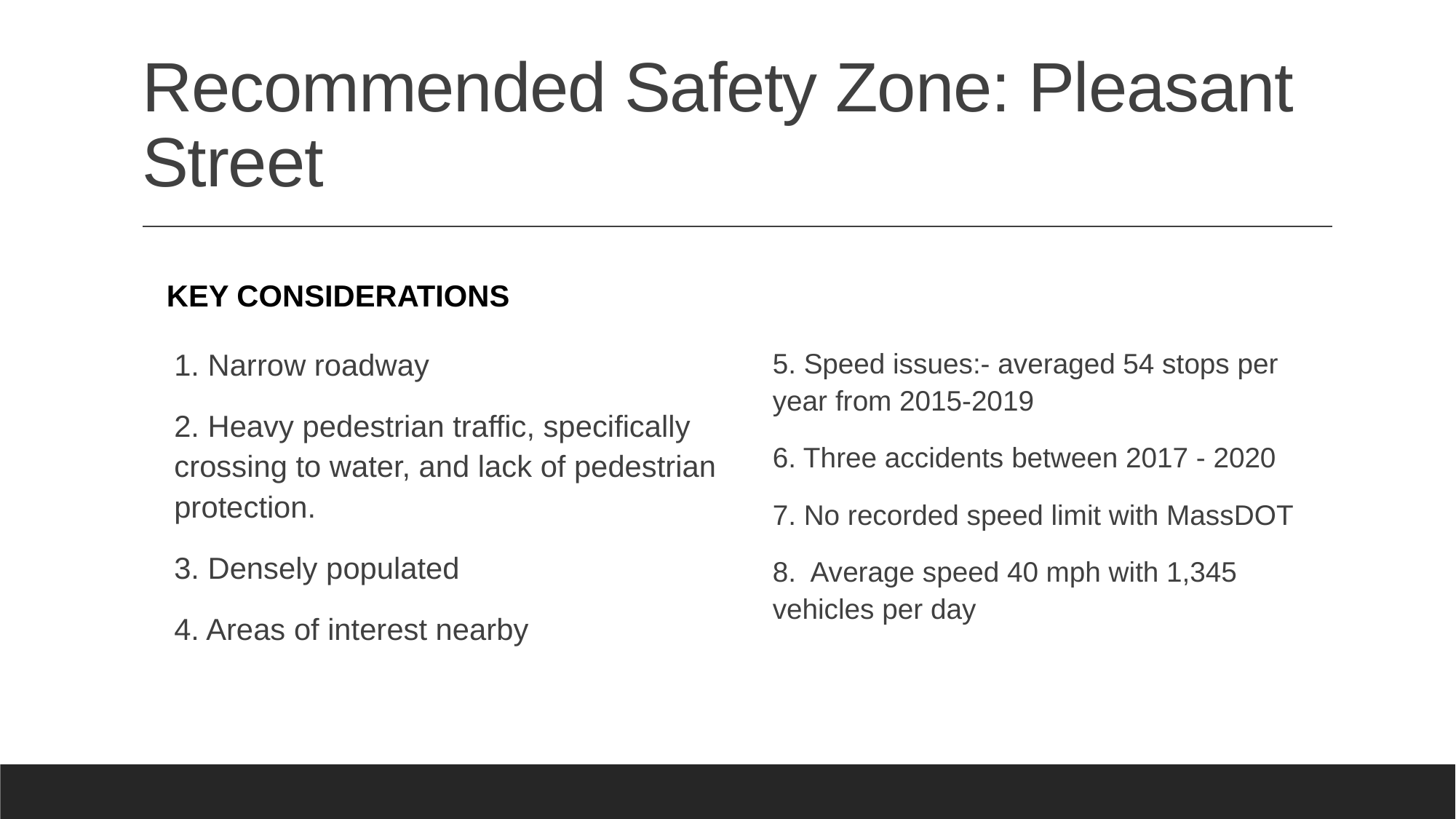

# Recommended Safety Zone: Pleasant Street
KEY considerations
5. Speed issues:- averaged 54 stops per year from 2015-2019
6. Three accidents between 2017 - 2020
7. No recorded speed limit with MassDOT
8.  Average speed 40 mph with 1,345 vehicles per day
1. Narrow roadway
2. Heavy pedestrian traffic, specifically crossing to water, and lack of pedestrian protection.
3. Densely populated
4. Areas of interest nearby